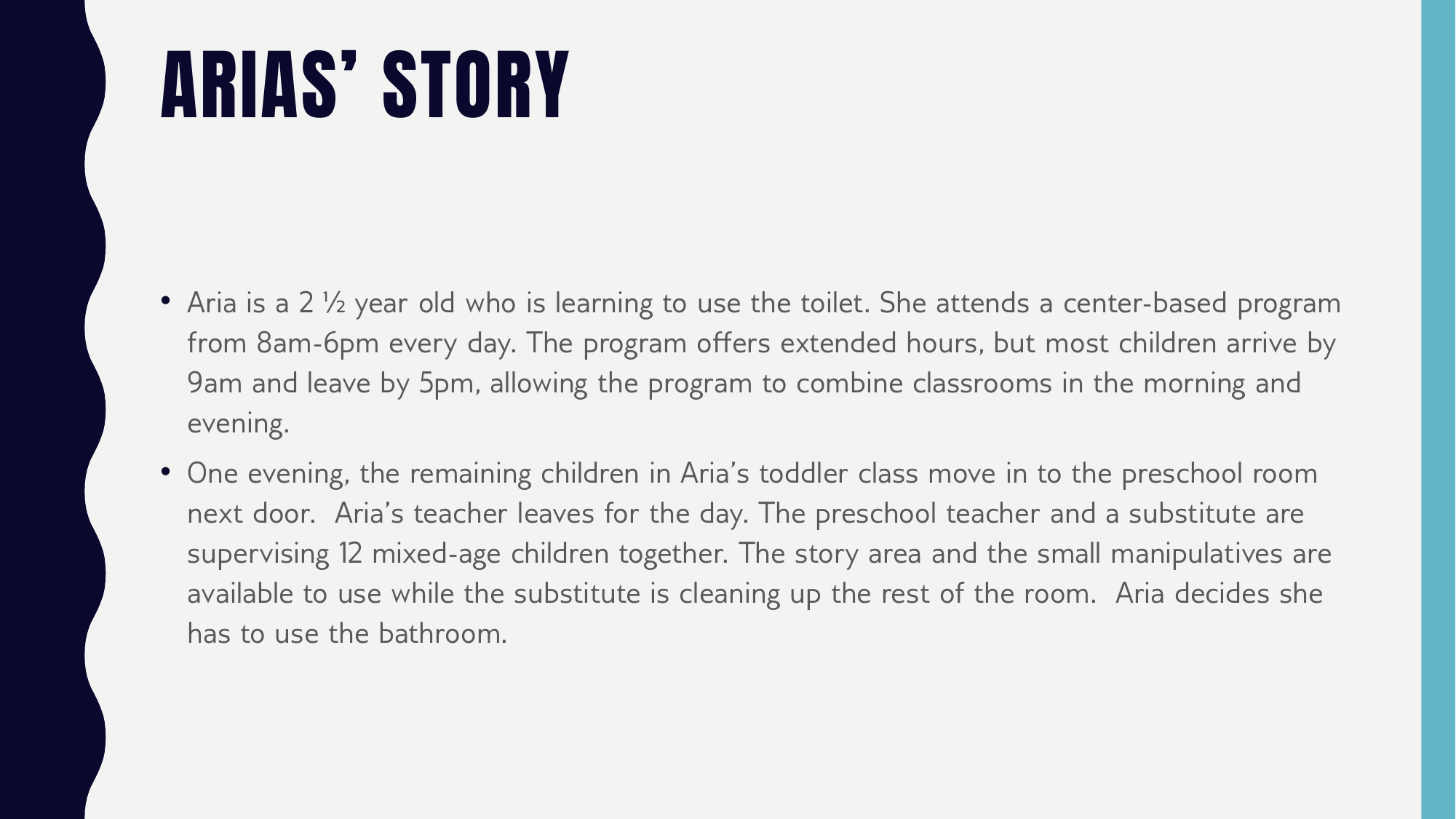

# Arias’ story
Aria is a 2 ½ year old who is learning to use the toilet. She attends a center-based program from 8am-6pm every day. The program offers extended hours, but most children arrive by 9am and leave by 5pm, allowing the program to combine classrooms in the morning and evening.
One evening, the remaining children in Aria’s toddler class move in to the preschool room next door.  Aria’s teacher leaves for the day. The preschool teacher and a substitute are supervising 12 mixed-age children together. The story area and the small manipulatives are available to use while the substitute is cleaning up the rest of the room.  Aria decides she has to use the bathroom.